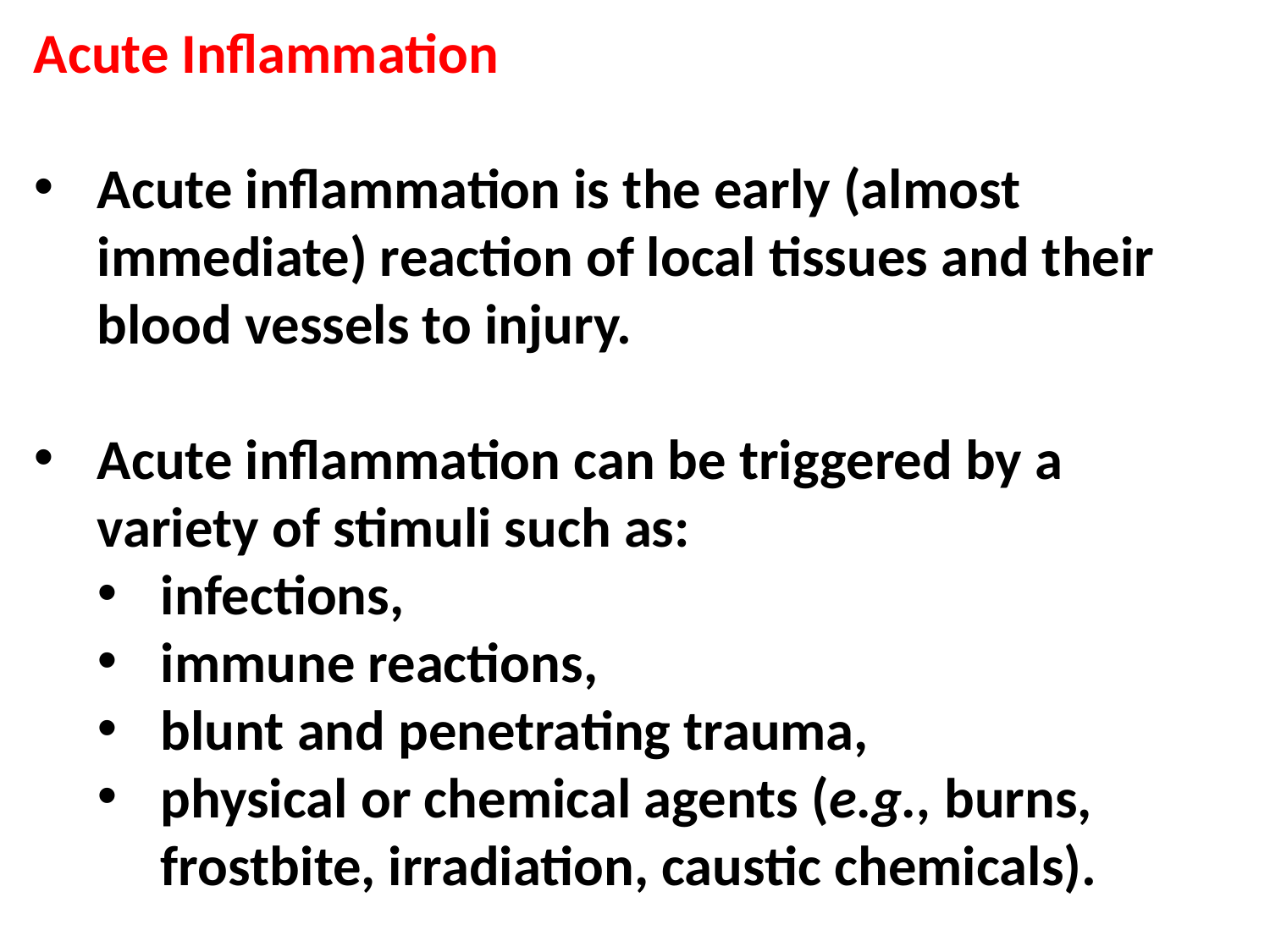

Acute Inflammation

Acute inflammation is the early (almost immediate) reaction of local tissues and their blood vessels to injury.

Acute inflammation can be triggered by a variety of stimuli such as:
infections,
immune reactions,
blunt and penetrating trauma,
physical or chemical agents (e.g., burns, frostbite, irradiation, caustic chemicals).